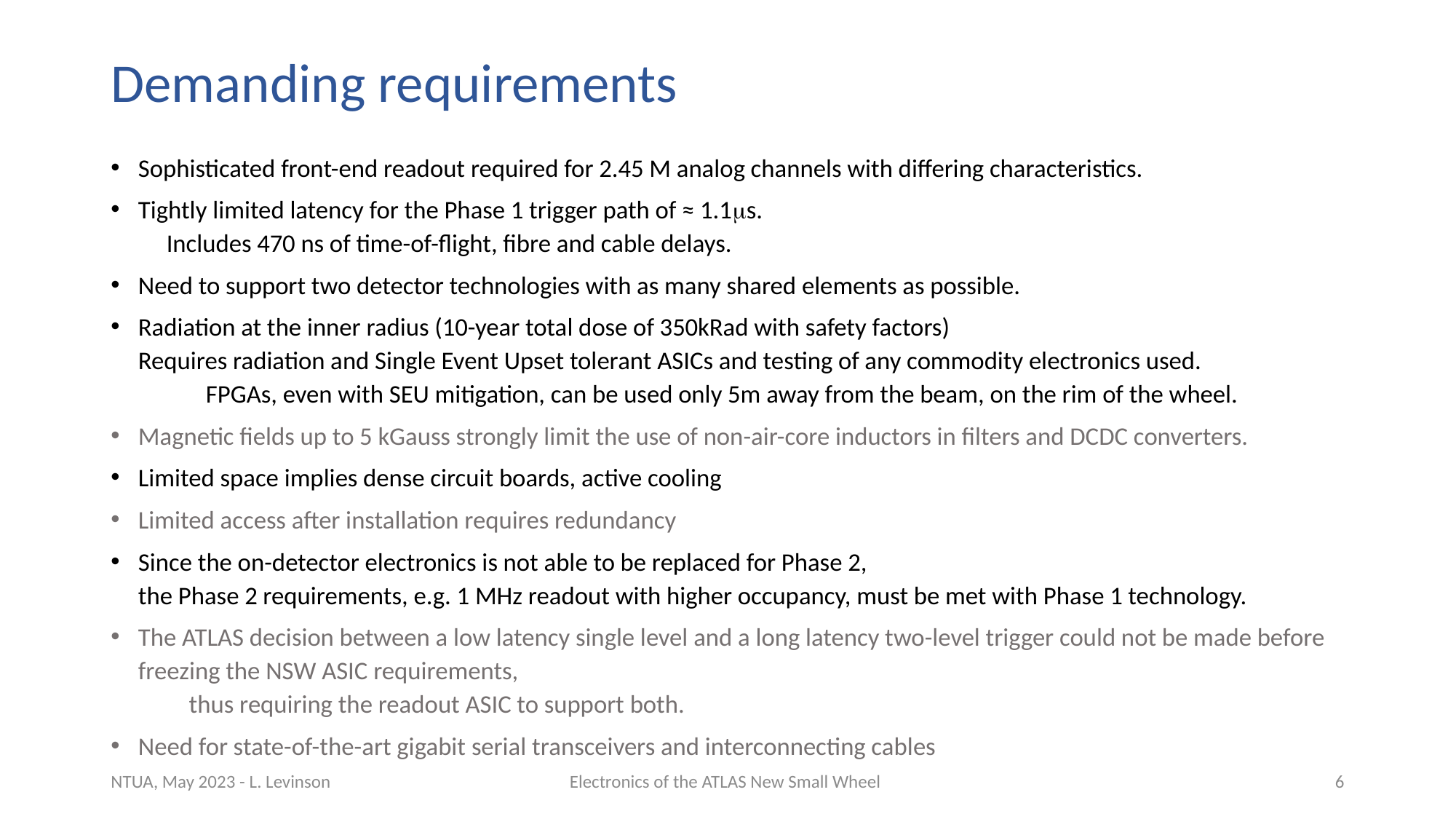

# Demanding requirements
Sophisticated front-end readout required for 2.45 M analog channels with differing characteristics.
Tightly limited latency for the Phase 1 trigger path of ≈ 1.1μs.
     Includes 470 ns of time-of-flight, fibre and cable delays.
Need to support two detector technologies with as many shared elements as possible.
Radiation at the inner radius (10-year total dose of 350kRad with safety factors)
Requires radiation and Single Event Upset tolerant ASICs and testing of any commodity electronics used.
            FPGAs, even with SEU mitigation, can be used only 5m away from the beam, on the rim of the wheel.
Magnetic fields up to 5 kGauss strongly limit the use of non-air-core inductors in filters and DCDC converters.
Limited space implies dense circuit boards, active cooling
Limited access after installation requires redundancy
Since the on-detector electronics is not able to be replaced for Phase 2,
the Phase 2 requirements, e.g. 1 MHz readout with higher occupancy, must be met with Phase 1 technology.
The ATLAS decision between a low latency single level and a long latency two-level trigger could not be made before freezing the NSW ASIC requirements,
         thus requiring the readout ASIC to support both.
Need for state-of-the-art gigabit serial transceivers and interconnecting cables
NTUA, May 2023 - L. Levinson
Electronics of the ATLAS New Small Wheel
6